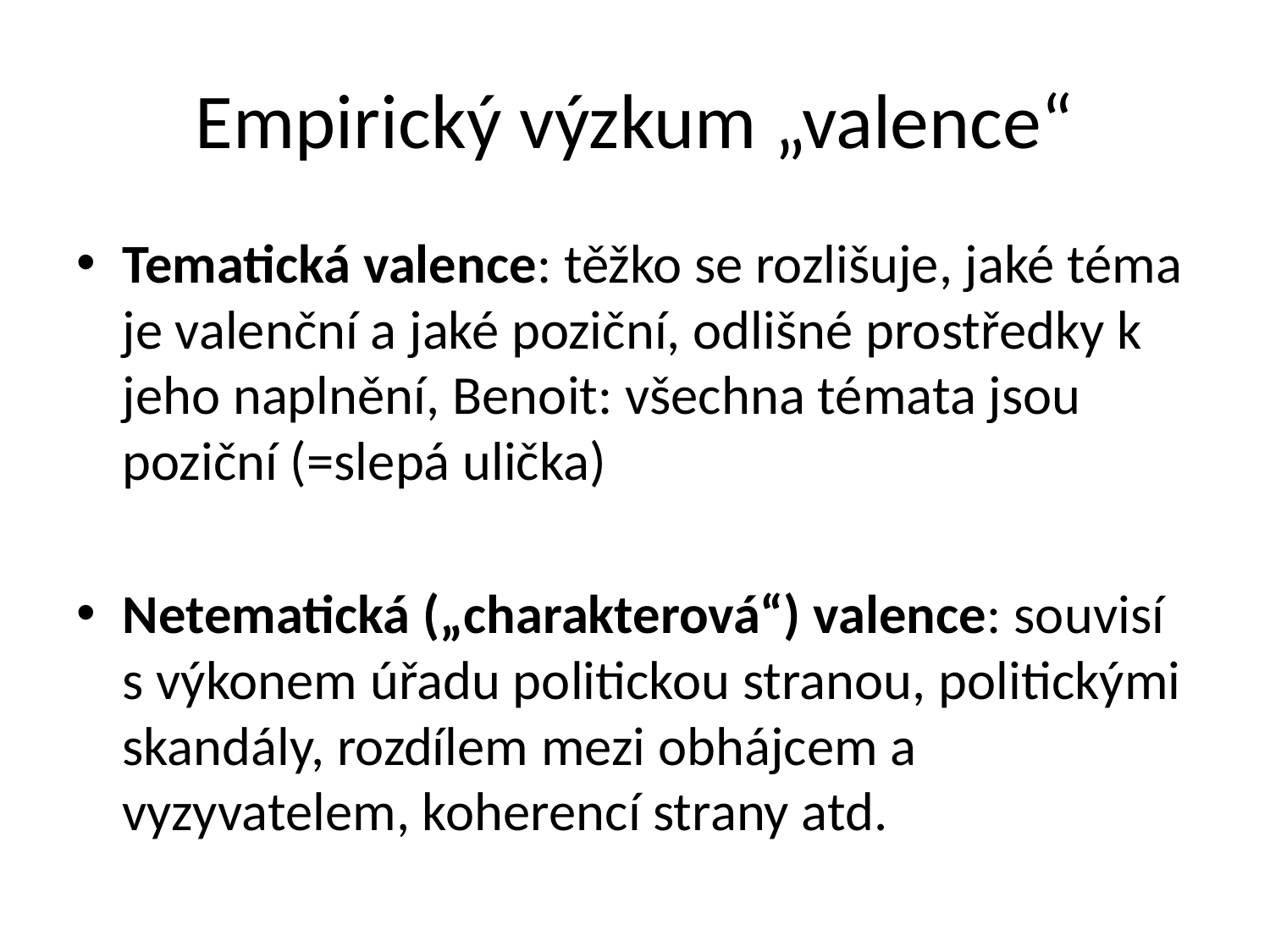

# Empirický výzkum „valence“
Tematická valence: těžko se rozlišuje, jaké téma je valenční a jaké poziční, odlišné prostředky k jeho naplnění, Benoit: všechna témata jsou poziční (=slepá ulička)

Netematická („charakterová“) valence: souvisí s výkonem úřadu politickou stranou, politickými skandály, rozdílem mezi obhájcem a vyzyvatelem, koherencí strany atd.